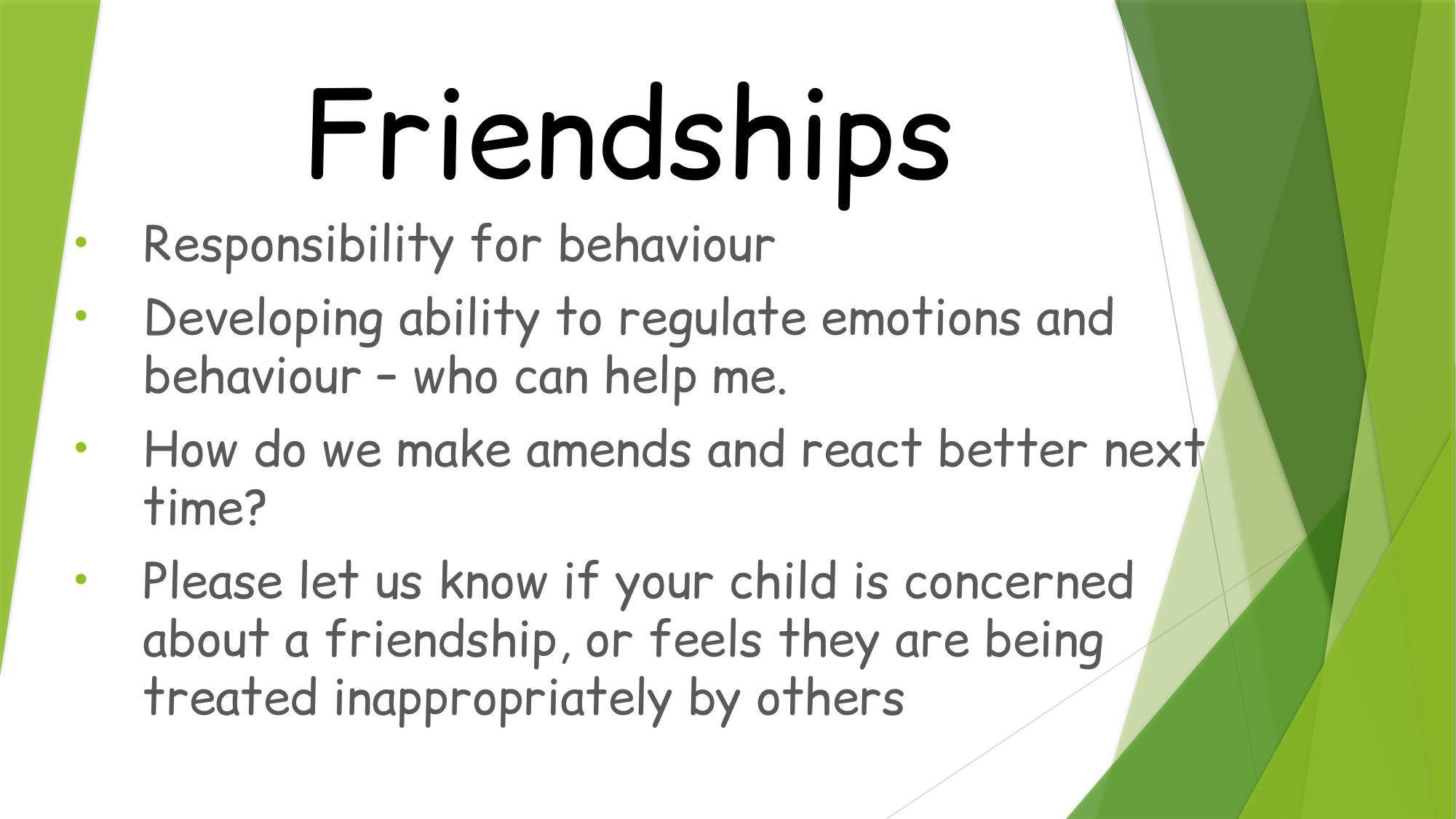

# Friendships
Responsibility for behaviour
Developing ability to regulate emotions and behaviour – who can help me.
How do we make amends and react better next time?
Please let us know if your child is concerned about a friendship, or feels they are being treated inappropriately by others